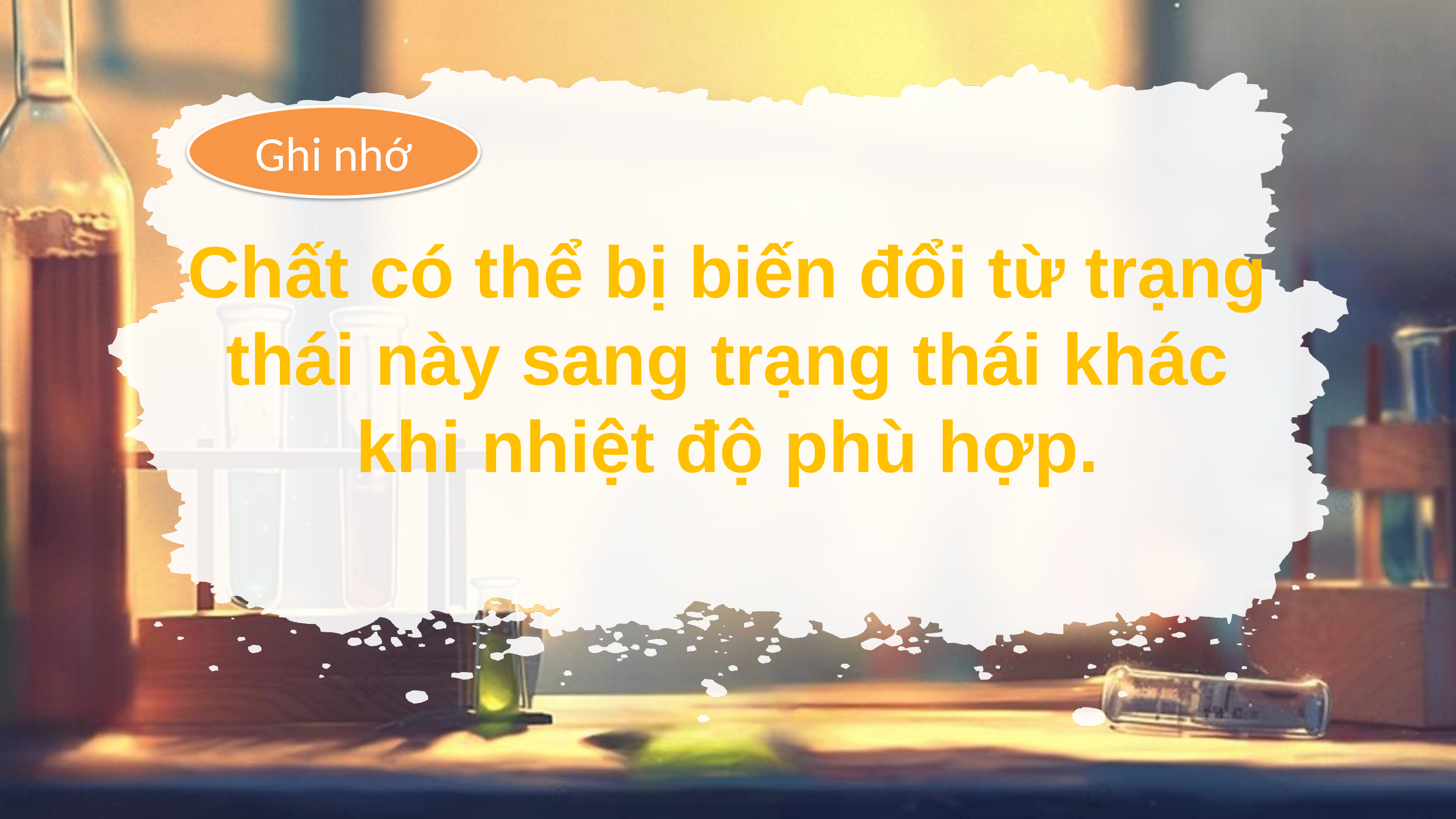

Ghi nhớ
Chất có thể bị biến đổi từ trạng thái này sang trạng thái khác khi nhiệt độ phù hợp.